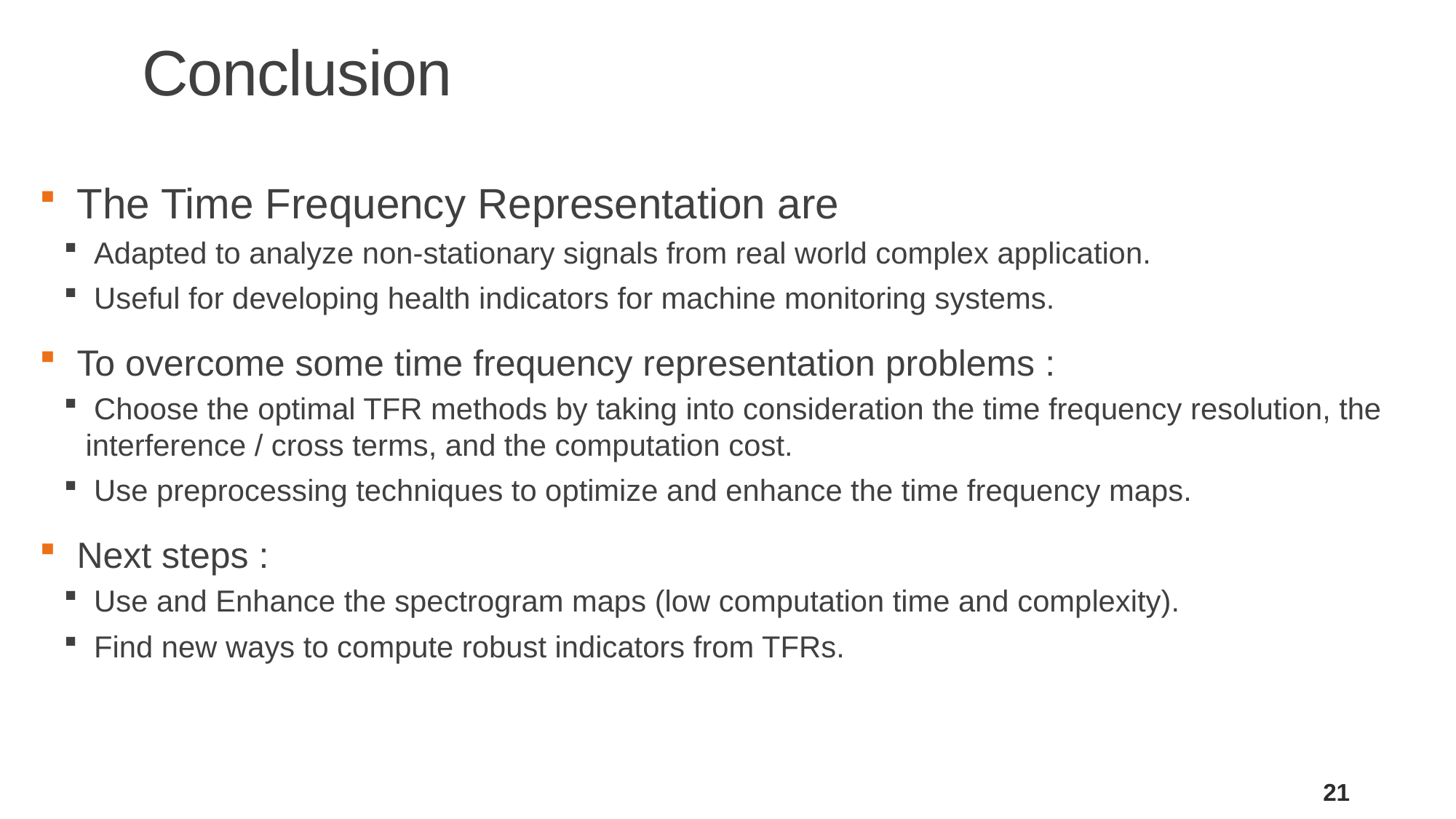

# Conclusion
  The Time Frequency Representation are
 Adapted to analyze non-stationary signals from real world complex application.
 Useful for developing health indicators for machine monitoring systems.
  To overcome some time frequency representation problems :
 Choose the optimal TFR methods by taking into consideration the time frequency resolution, the interference / cross terms, and the computation cost.
 Use preprocessing techniques to optimize and enhance the time frequency maps.
  Next steps :
 Use and Enhance the spectrogram maps (low computation time and complexity).
 Find new ways to compute robust indicators from TFRs.
21